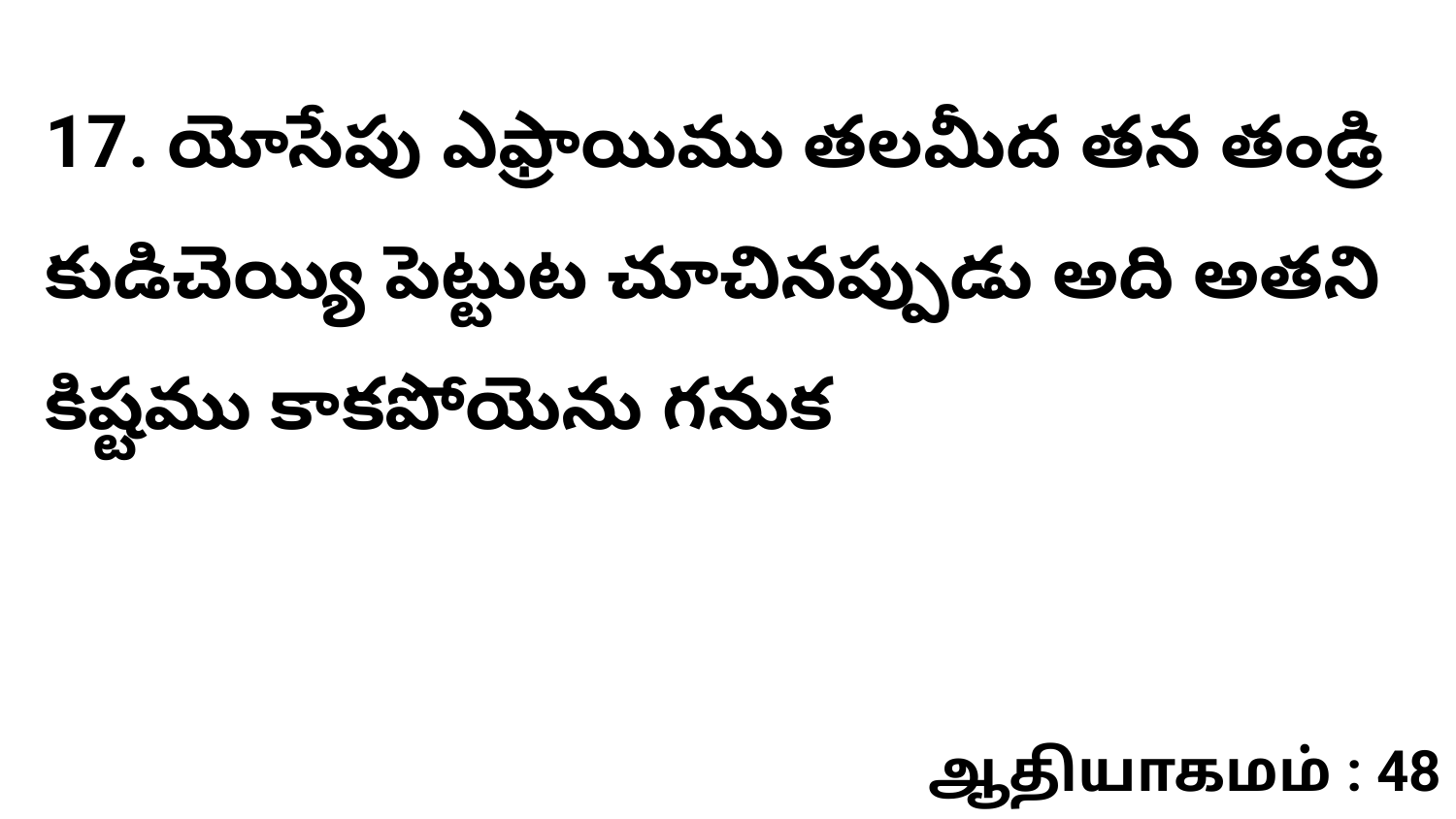

17. యోసేపు ఎఫ్రాయిము తలమీద తన తండ్రి కుడిచెయ్యి పెట్టుట చూచినప్పుడు అది అతని కిష్టము కాకపోయెను గనుక
ஆதியாகமம் : 48